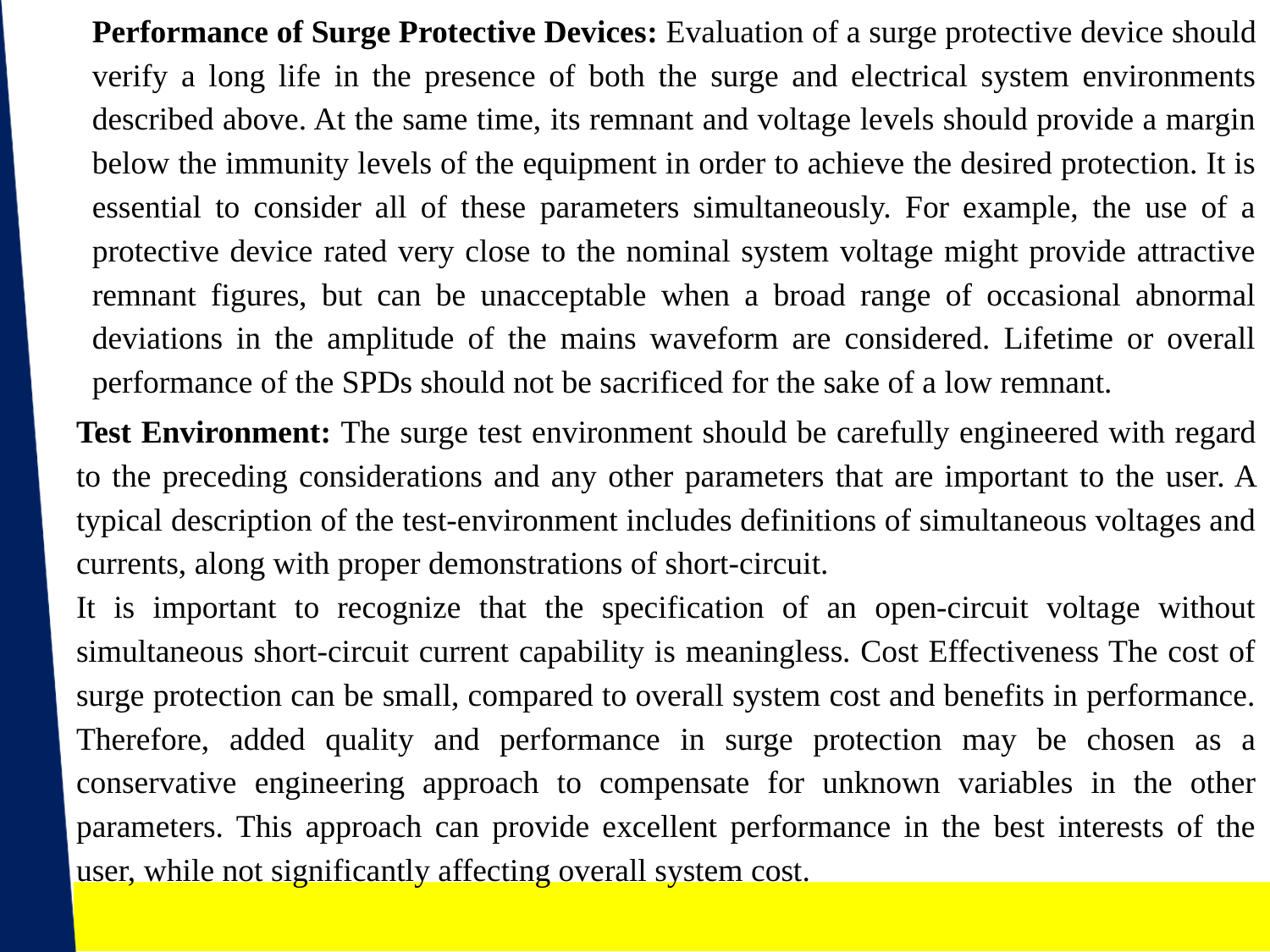

Performance of Surge Protective Devices: Evaluation of a surge protective device should verify a long life in the presence of both the surge and electrical system environments described above. At the same time, its remnant and voltage levels should provide a margin below the immunity levels of the equipment in order to achieve the desired protection. It is essential to consider all of these parameters simultaneously. For example, the use of a protective device rated very close to the nominal system voltage might provide attractive remnant figures, but can be unacceptable when a broad range of occasional abnormal deviations in the amplitude of the mains waveform are considered. Lifetime or overall performance of the SPDs should not be sacrificed for the sake of a low remnant.
Test Environment: The surge test environment should be carefully engineered with regard to the preceding considerations and any other parameters that are important to the user. A typical description of the test-environment includes definitions of simultaneous voltages and currents, along with proper demonstrations of short-circuit.
It is important to recognize that the specification of an open-circuit voltage without simultaneous short-circuit current capability is meaningless. Cost Effectiveness The cost of surge protection can be small, compared to overall system cost and benefits in performance. Therefore, added quality and performance in surge protection may be chosen as a conservative engineering approach to compensate for unknown variables in the other parameters. This approach can provide excellent performance in the best interests of the user, while not significantly affecting overall system cost.

NEHA AGRAWAL (Asst. professor, EE DEPTT.) , JECRC, JAIPUR
36